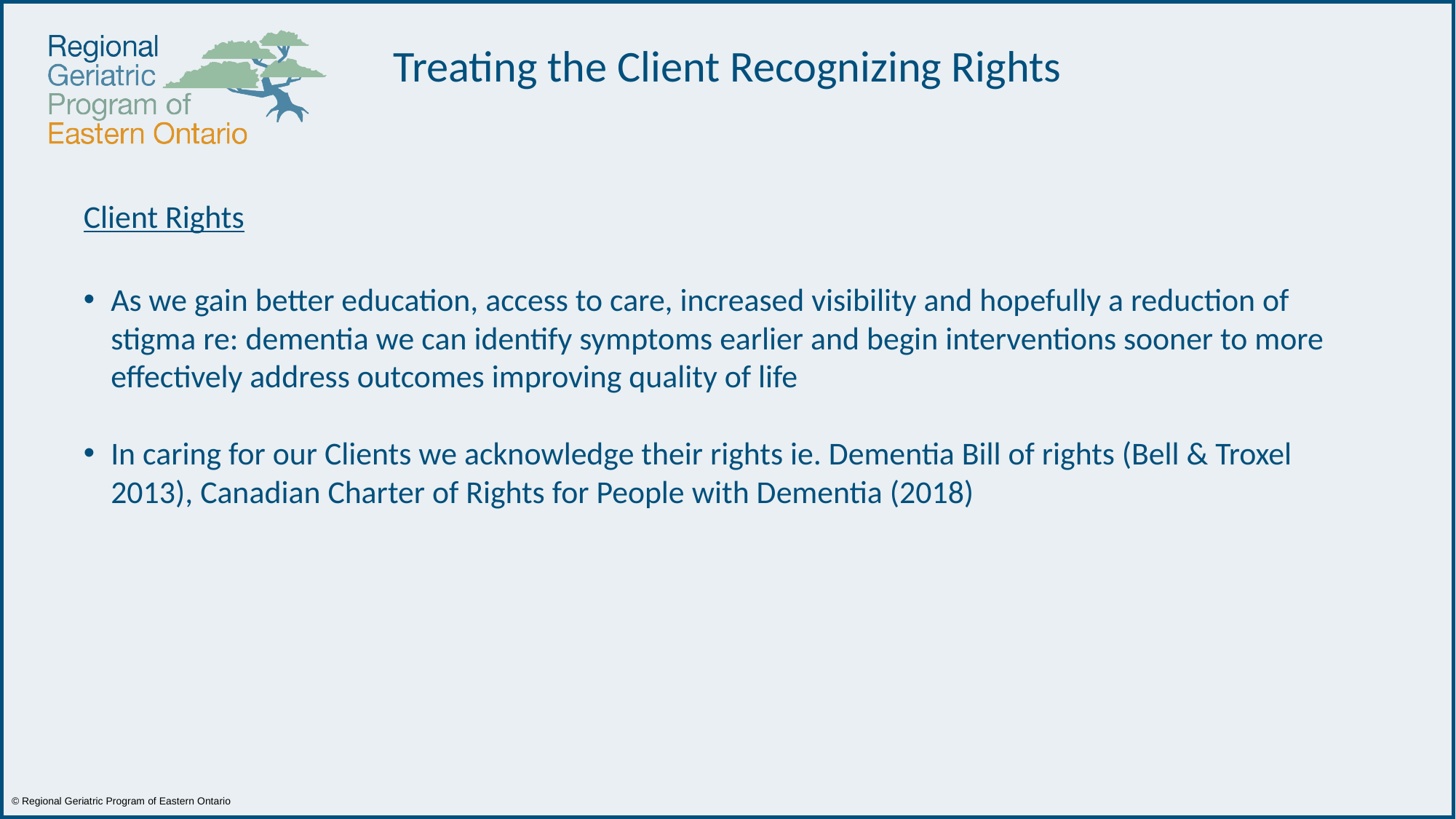

# Treating the Client Recognizing Rights
Client Rights

As we gain better education, access to care, increased visibility and hopefully a reduction of stigma re: dementia we can identify symptoms earlier and begin interventions sooner to more effectively address outcomes improving quality of life

In caring for our Clients we acknowledge their rights ie. Dementia Bill of rights (Bell & Troxel 2013), Canadian Charter of Rights for People with Dementia (2018)